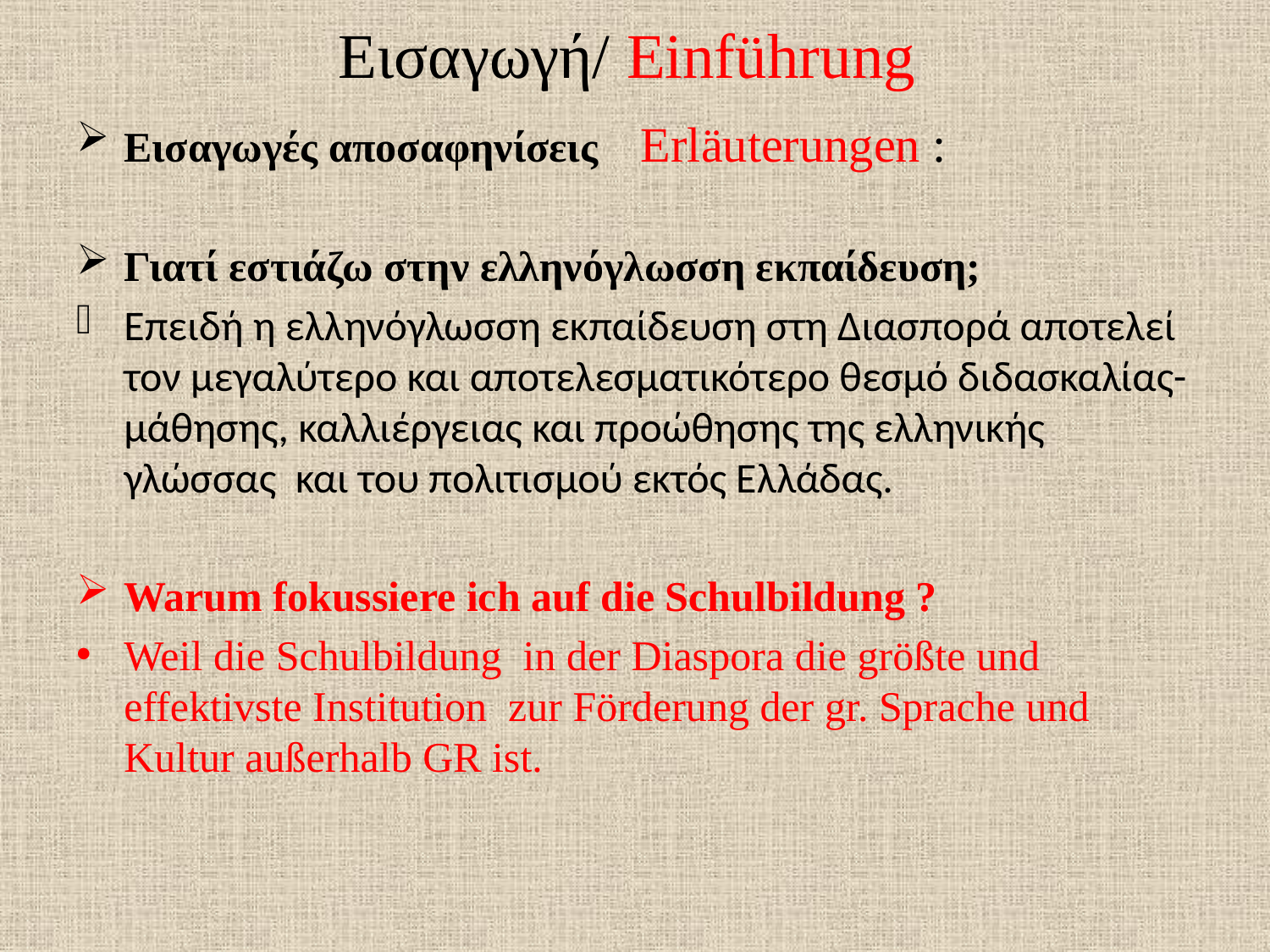

# Εισαγωγή/ Einführung
Εισαγωγές αποσαφηνίσεις    Erläuterungen :

Γιατί εστιάζω στην ελληνόγλωσση εκπαίδευση;
Επειδή η ελληνόγλωσση εκπαίδευση στη Διασπορά αποτελεί τον μεγαλύτερο και αποτελεσματικότερο θεσμό διδασκαλίας-μάθησης, καλλιέργειας και προώθησης της ελληνικής γλώσσας  και του πολιτισμού εκτός Ελλάδας.

Warum fokussiere ich auf die Schulbildung ?
Weil die Schulbildung  in der Diaspora die größte und effektivste Institution  zur Förderung der gr. Sprache und Kultur außerhalb GR ist.

Τι σημαίνει παιδαγωγική προσέγγιση;
Ποιες είναι οι αναλυτικές κατηγορίες;
Erläuterungen
Was bedeutet pädagogischer Ansatz ?
Welche sind die analytischen Kategorien ?